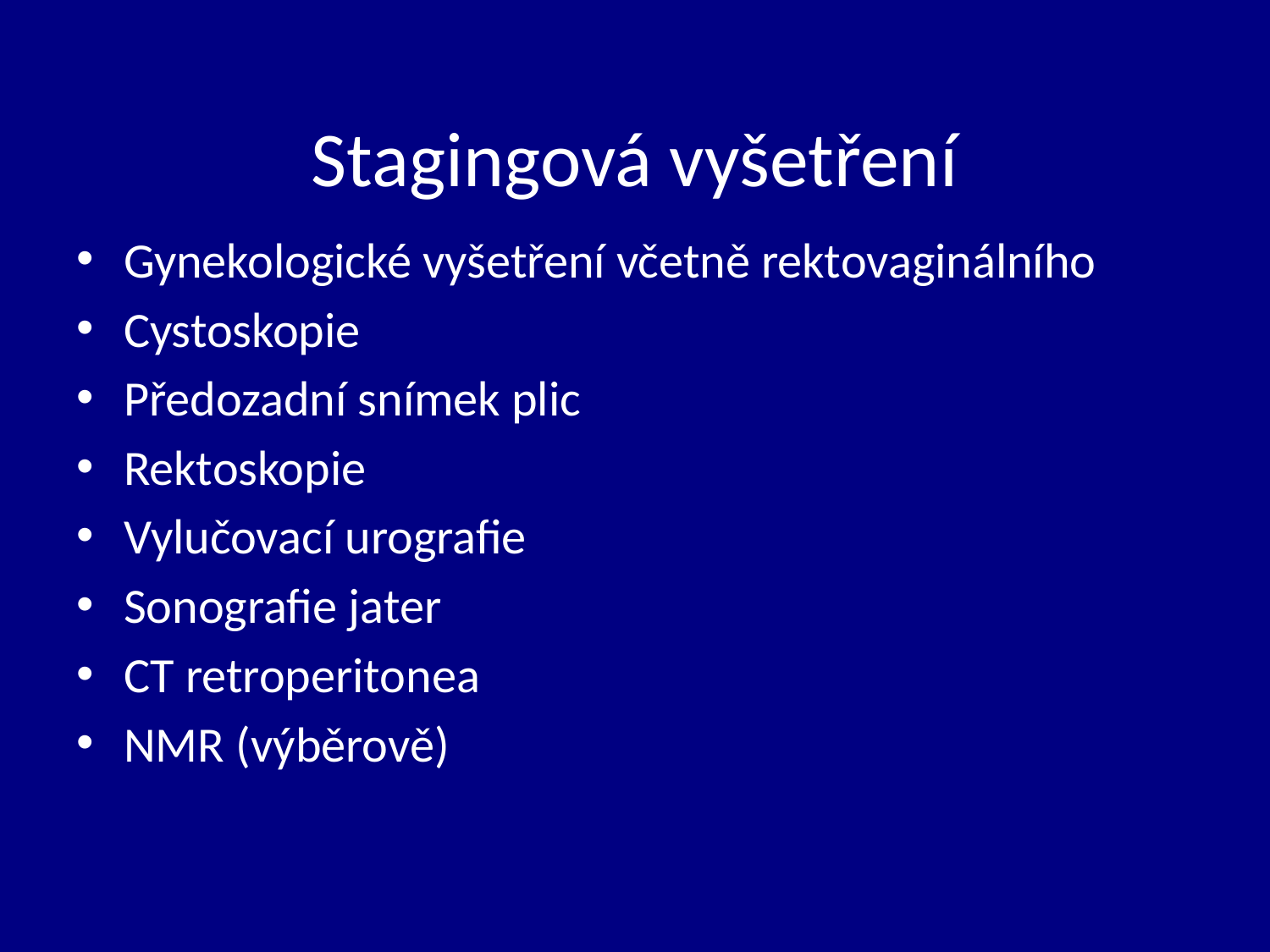

# Stagingová vyšetření
Gynekologické vyšetření včetně rektovaginálního
Cystoskopie
Předozadní snímek plic
Rektoskopie
Vylučovací urografie
Sonografie jater
CT retroperitonea
NMR (výběrově)